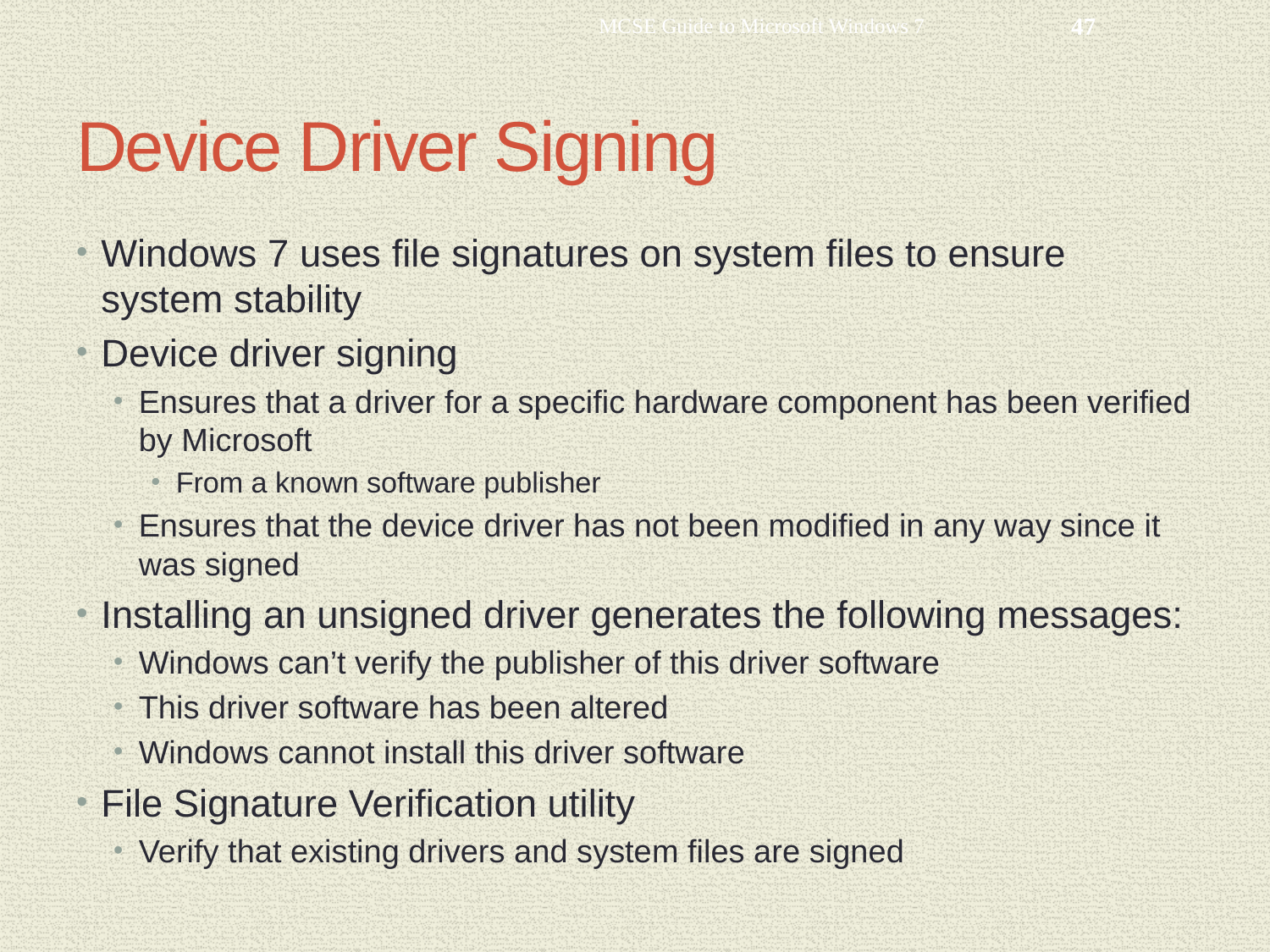

MCSE Guide to Microsoft Windows 7
47
# Device Driver Signing
Windows 7 uses file signatures on system files to ensure system stability
Device driver signing
Ensures that a driver for a specific hardware component has been verified by Microsoft
From a known software publisher
Ensures that the device driver has not been modified in any way since it was signed
Installing an unsigned driver generates the following messages:
Windows can’t verify the publisher of this driver software
This driver software has been altered
Windows cannot install this driver software
File Signature Verification utility
Verify that existing drivers and system files are signed